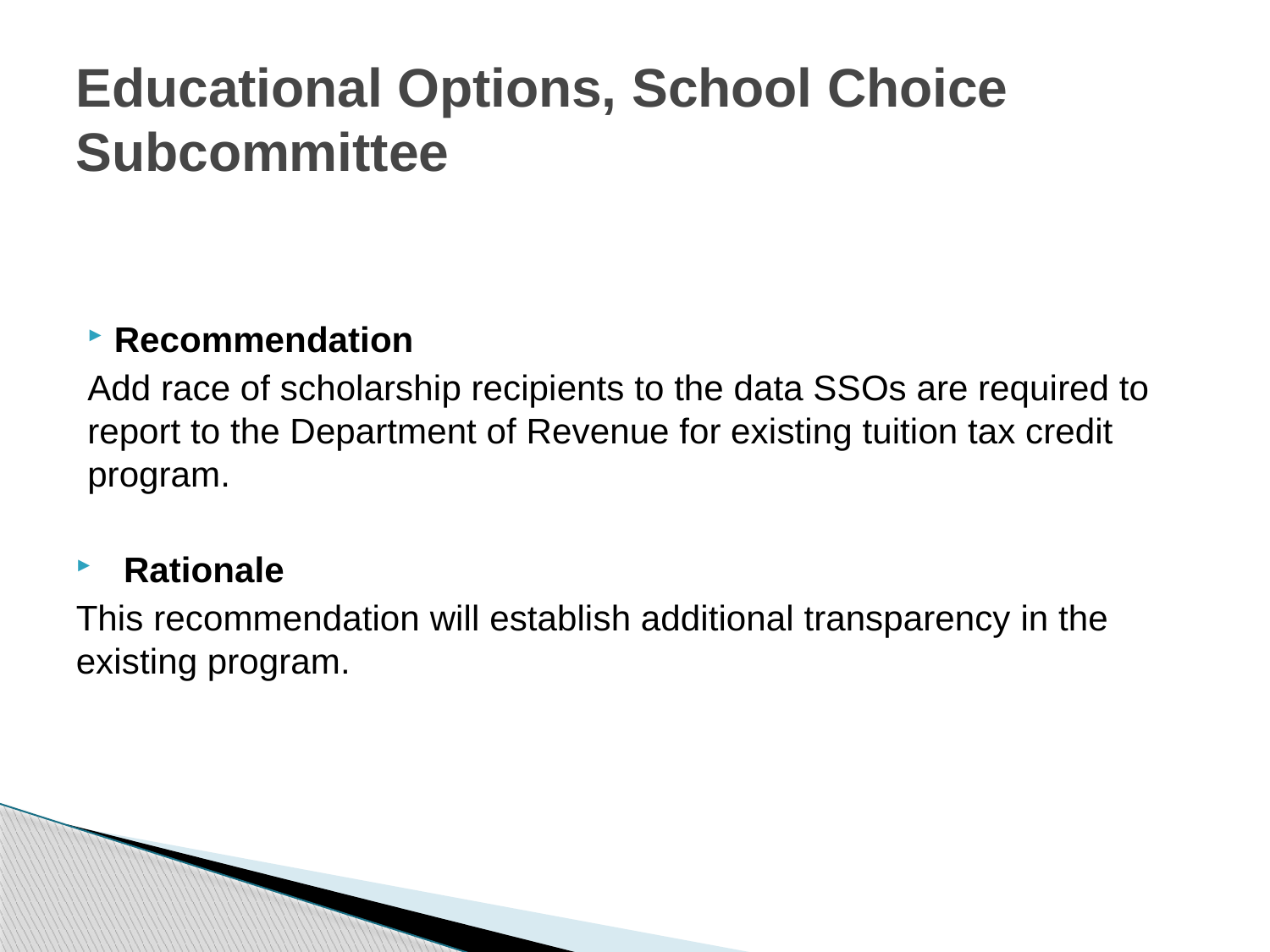

# Educational Options, School Choice Subcommittee
Recommendation
Add race of scholarship recipients to the data SSOs are required to report to the Department of Revenue for existing tuition tax credit program.

Rationale
This recommendation will establish additional transparency in the existing program.